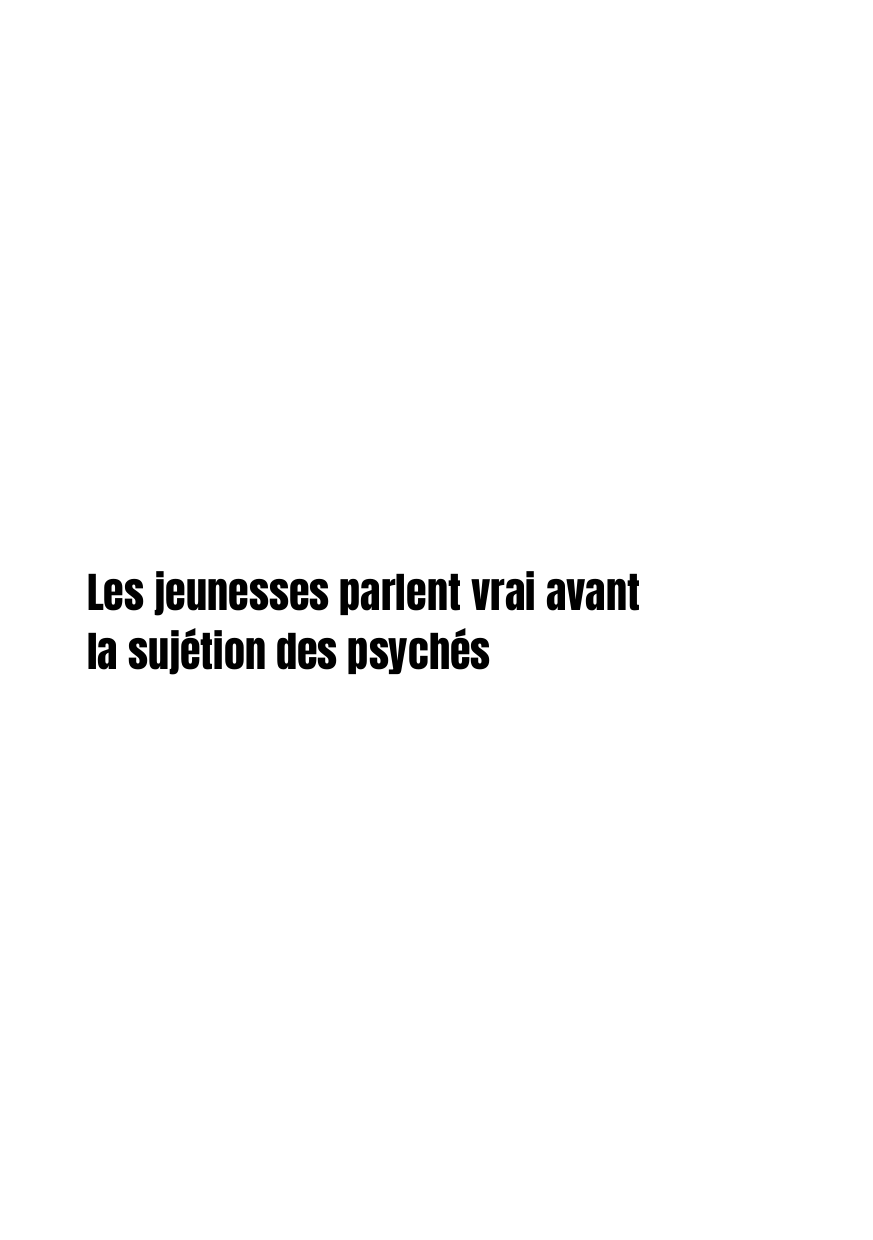

Les jeunesses parlent vrai avant la sujétion des psychés